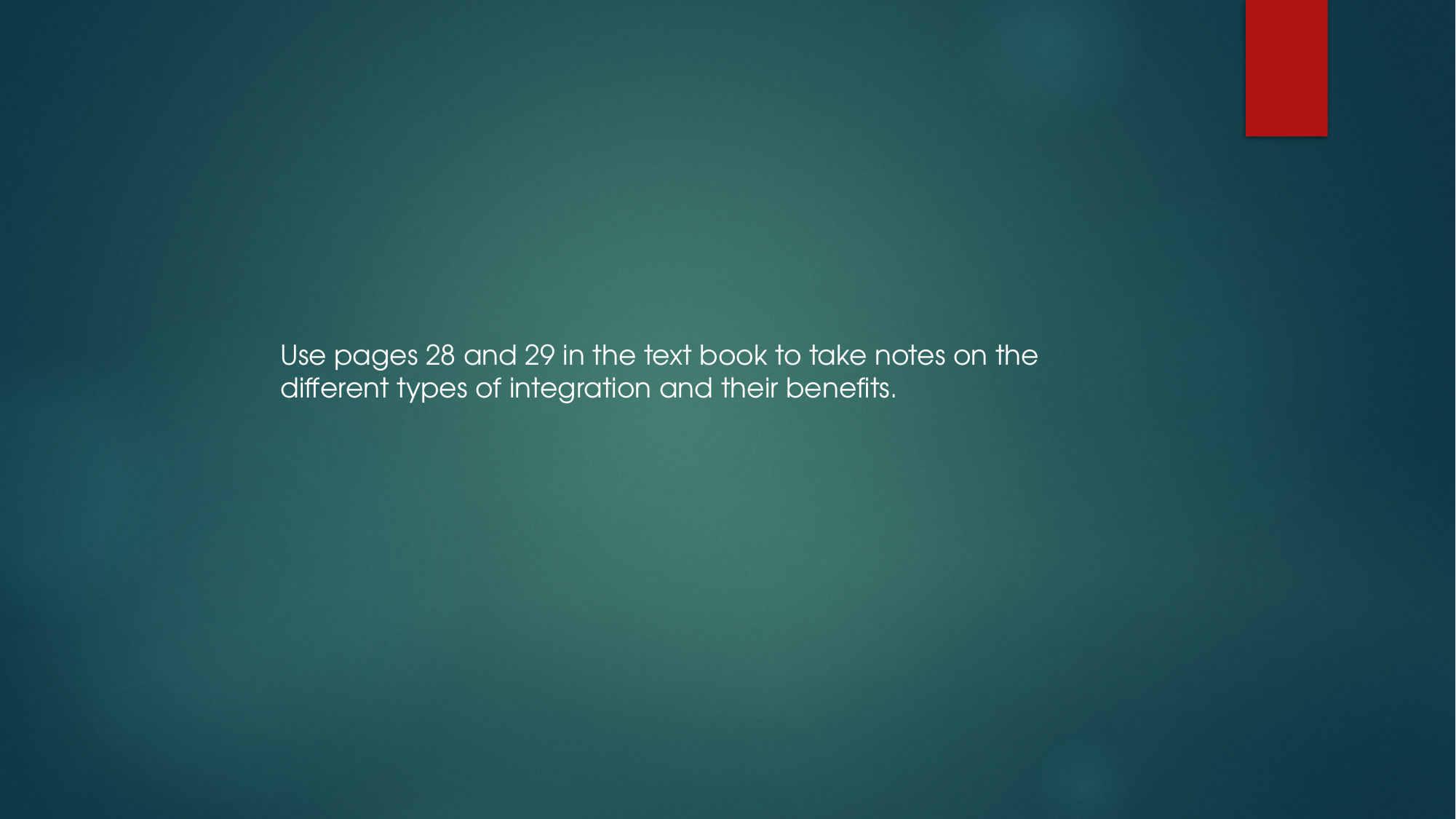

Use pages 28 and 29 in the text book to take notes on the different types of integration and their benefits.